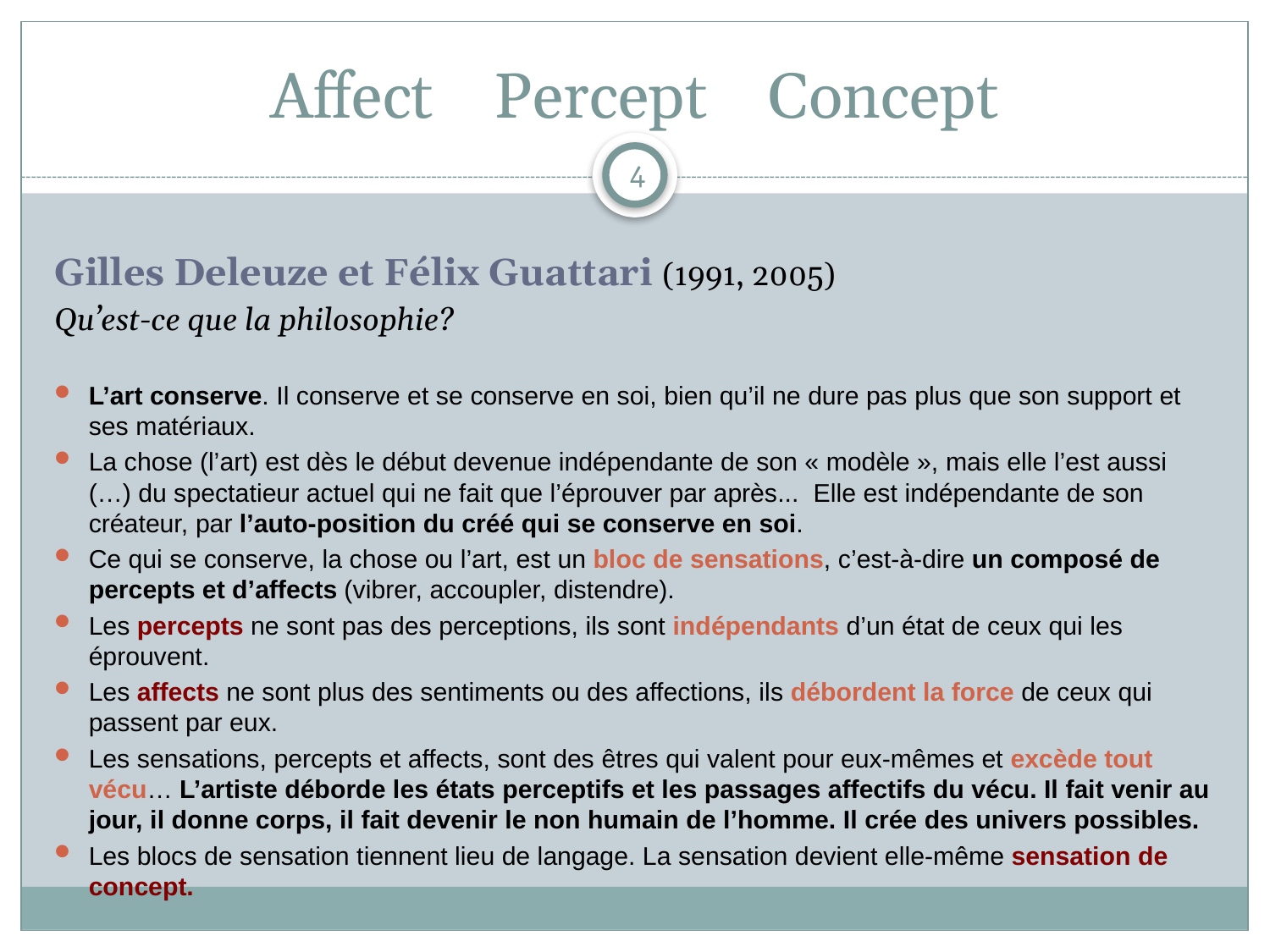

# Affect    Percept    Concept
4
Gilles Deleuze et Félix Guattari (1991, 2005)
Qu’est-ce que la philosophie?

L’art conserve. Il conserve et se conserve en soi, bien qu’il ne dure pas plus que son support et ses matériaux.
La chose (l’art) est dès le début devenue indépendante de son « modèle », mais elle l’est aussi (…) du spectatieur actuel qui ne fait que l’éprouver par après...  Elle est indépendante de son créateur, par l’auto-position du créé qui se conserve en soi.
Ce qui se conserve, la chose ou l’art, est un bloc de sensations, c’est-à-dire un composé de percepts et d’affects (vibrer, accoupler, distendre).
Les percepts ne sont pas des perceptions, ils sont indépendants d’un état de ceux qui les éprouvent.
Les affects ne sont plus des sentiments ou des affections, ils débordent la force de ceux qui passent par eux.
Les sensations, percepts et affects, sont des êtres qui valent pour eux-mêmes et excède tout vécu… L’artiste déborde les états perceptifs et les passages affectifs du vécu. Il fait venir au jour, il donne corps, il fait devenir le non humain de l’homme. Il crée des univers possibles.
Les blocs de sensation tiennent lieu de langage. La sensation devient elle-même sensation de concept.